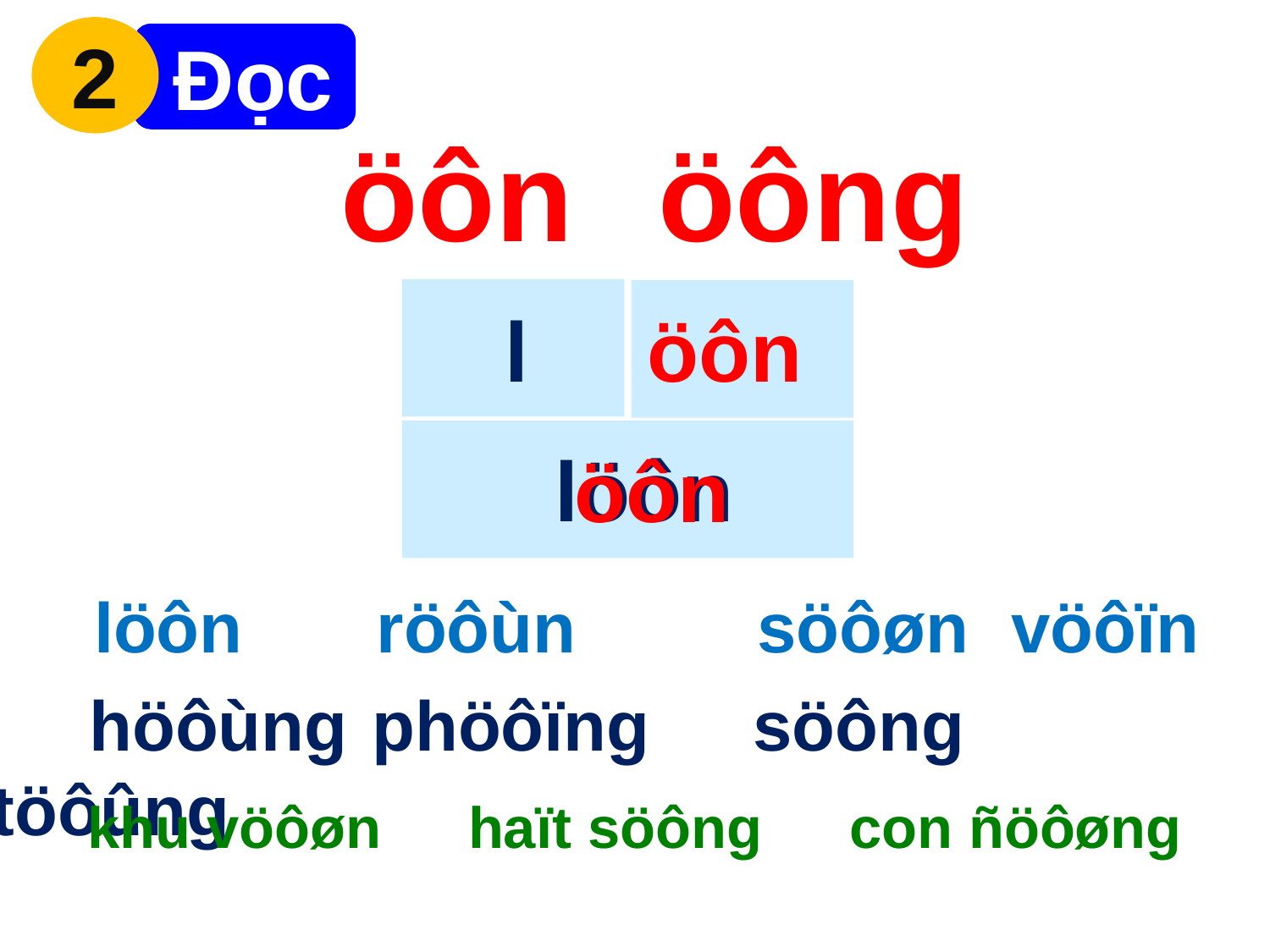

2
 Đọc
öôn
öông

l
öôn
löôn
öôn
     löôn		röôùn		söôøn	vöôïn
     höôùng	phöôïng	söông	 töôûng
khu vöôøn	haït söông	con ñöôøng